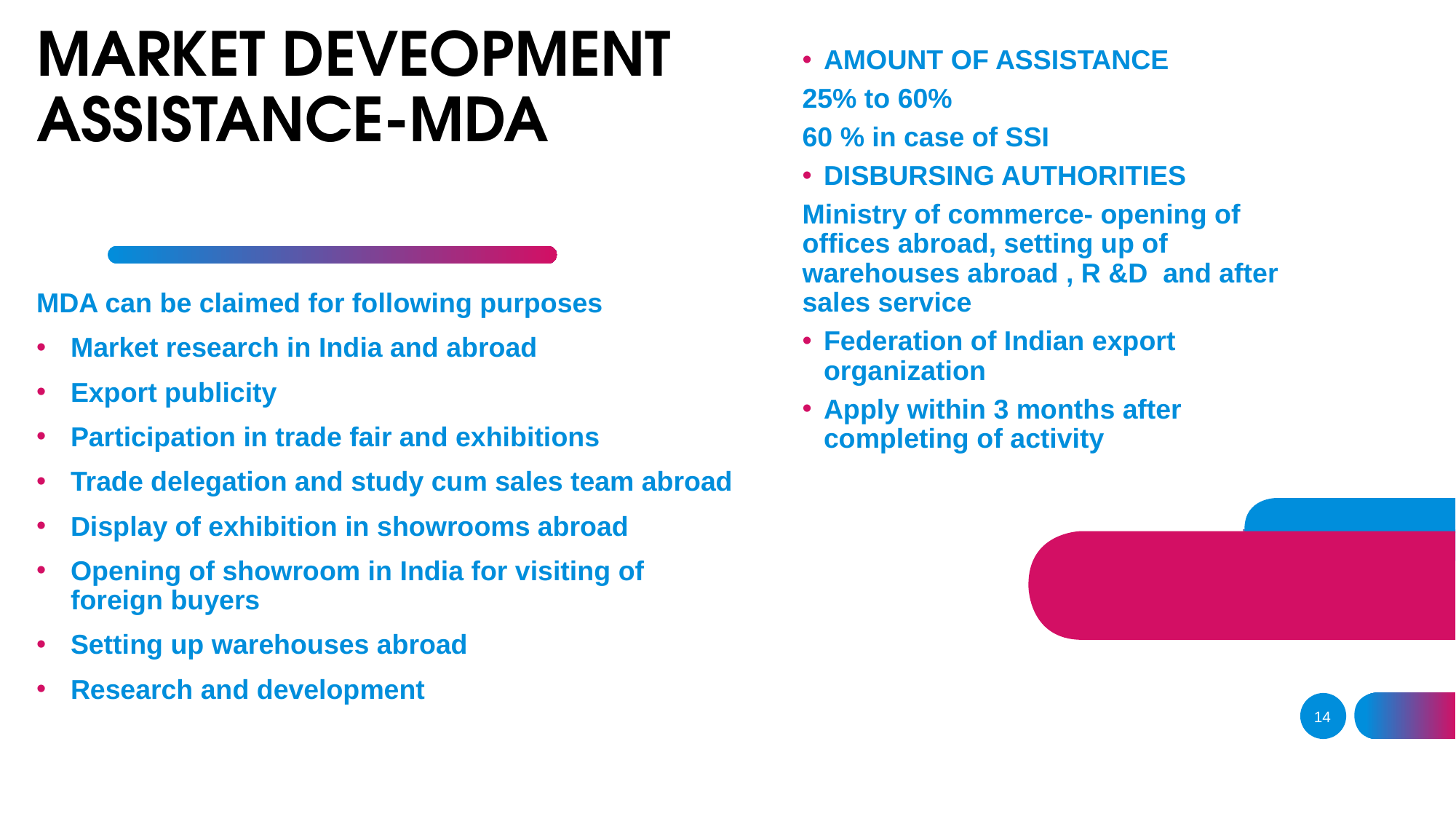

# MARKET DEVEOPMENT ASSISTANCE-MDA
AMOUNT OF ASSISTANCE
25% to 60%
60 % in case of SSI
DISBURSING AUTHORITIES
Ministry of commerce- opening of offices abroad, setting up of warehouses abroad , R &D  and after sales service
Federation of Indian export organization
Apply within 3 months after completing of activity

MDA can be claimed for following purposes
Market research in India and abroad
Export publicity
Participation in trade fair and exhibitions
Trade delegation and study cum sales team abroad
Display of exhibition in showrooms abroad
Opening of showroom in India for visiting of foreign buyers
Setting up warehouses abroad
Research and development

14